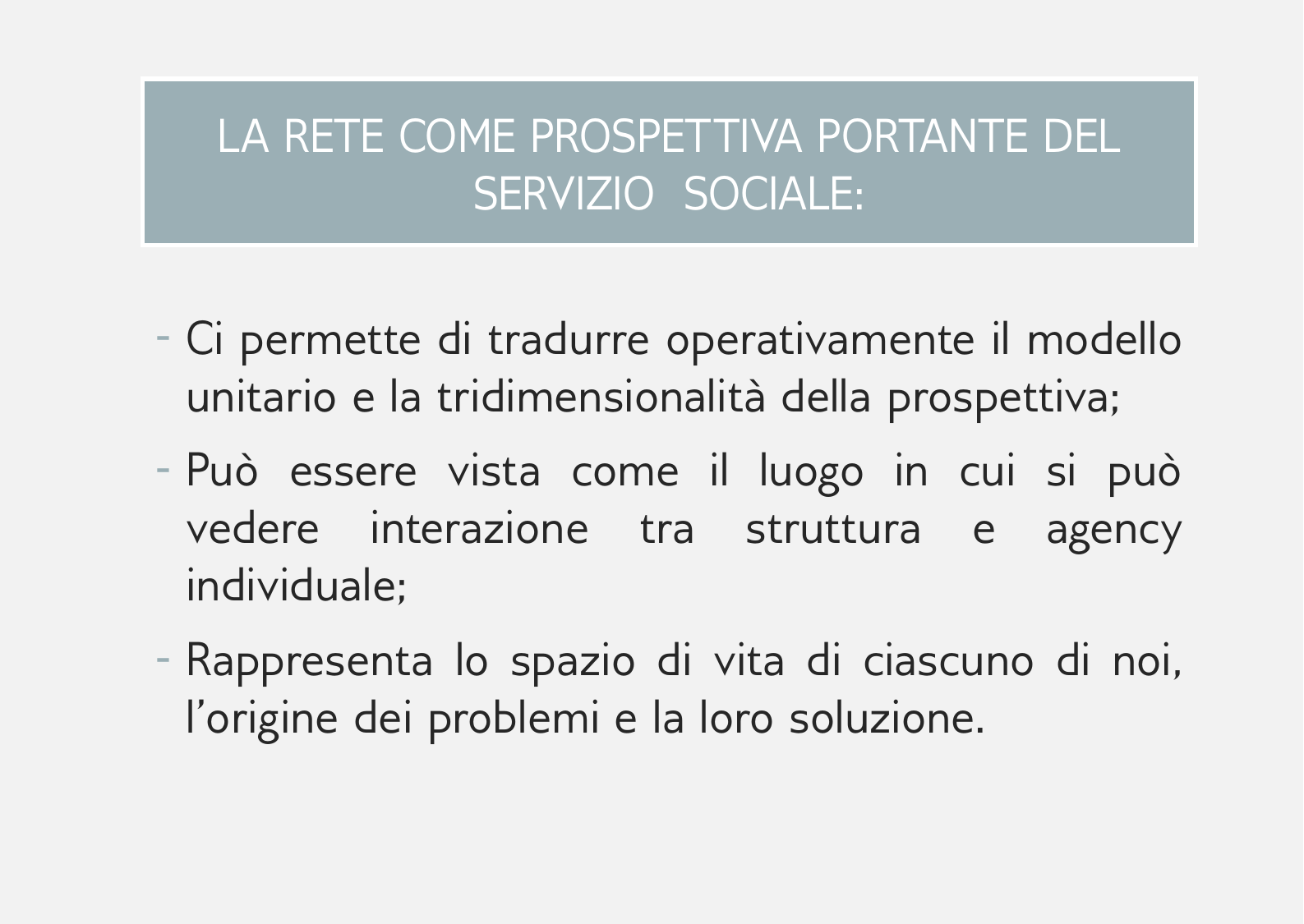

LA RETE COME PROSPETTIVA PORTANTE DEL SERVIZIO  SOCIALE:

Ci permette di tradurre operativamente il modello unitario e la tridimensionalità della prospettiva;
Può essere vista come il luogo in cui si può vedere interazione tra struttura e agency individuale;
Rappresenta lo spazio di vita di ciascuno di noi, l’origine dei problemi e la loro soluzione.